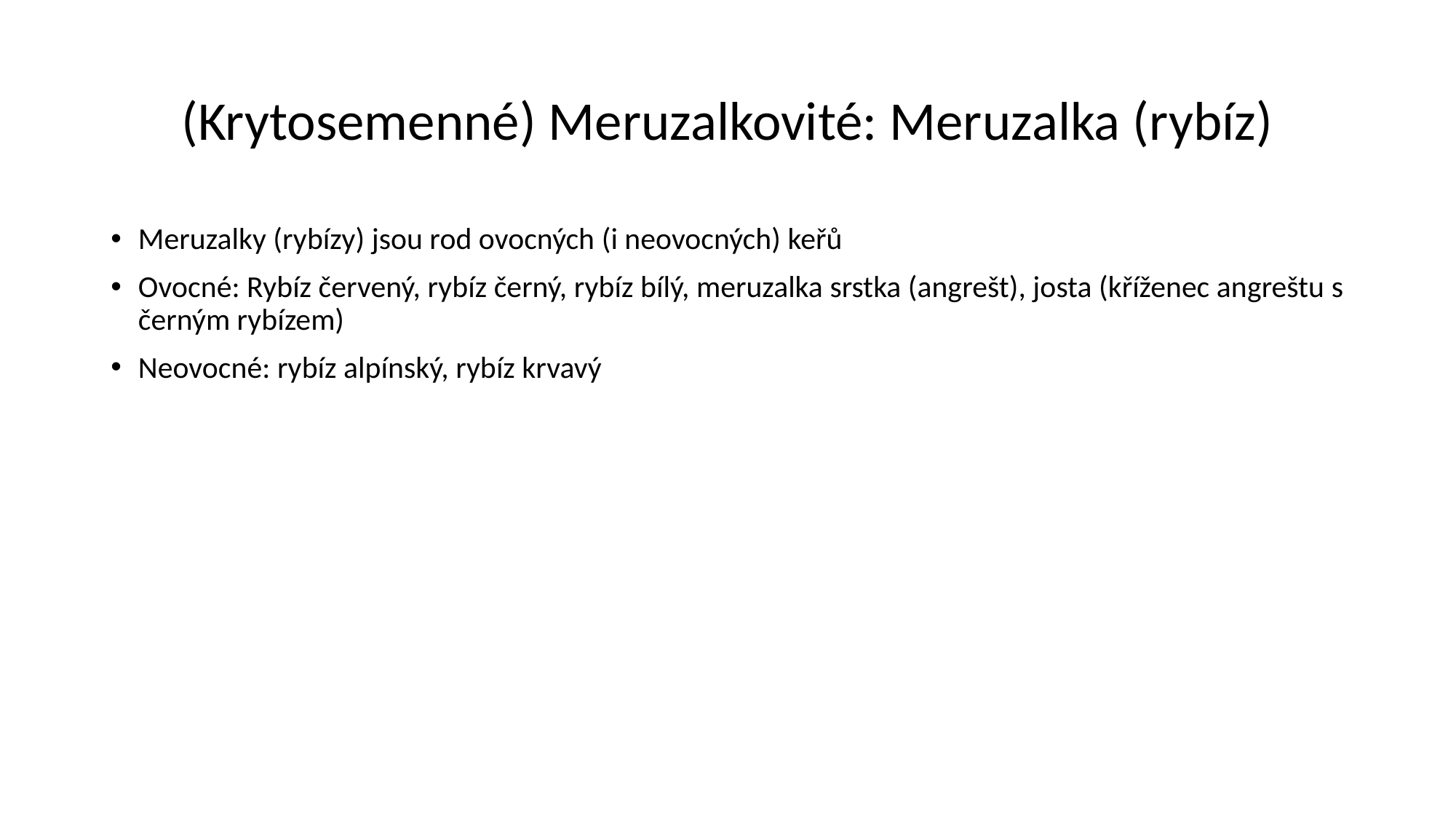

# (Krytosemenné) Meruzalkovité: Meruzalka (rybíz)
Meruzalky (rybízy) jsou rod ovocných (i neovocných) keřů
Ovocné: Rybíz červený, rybíz černý, rybíz bílý, meruzalka srstka (angrešt), josta (kříženec angreštu s černým rybízem)
Neovocné: rybíz alpínský, rybíz krvavý